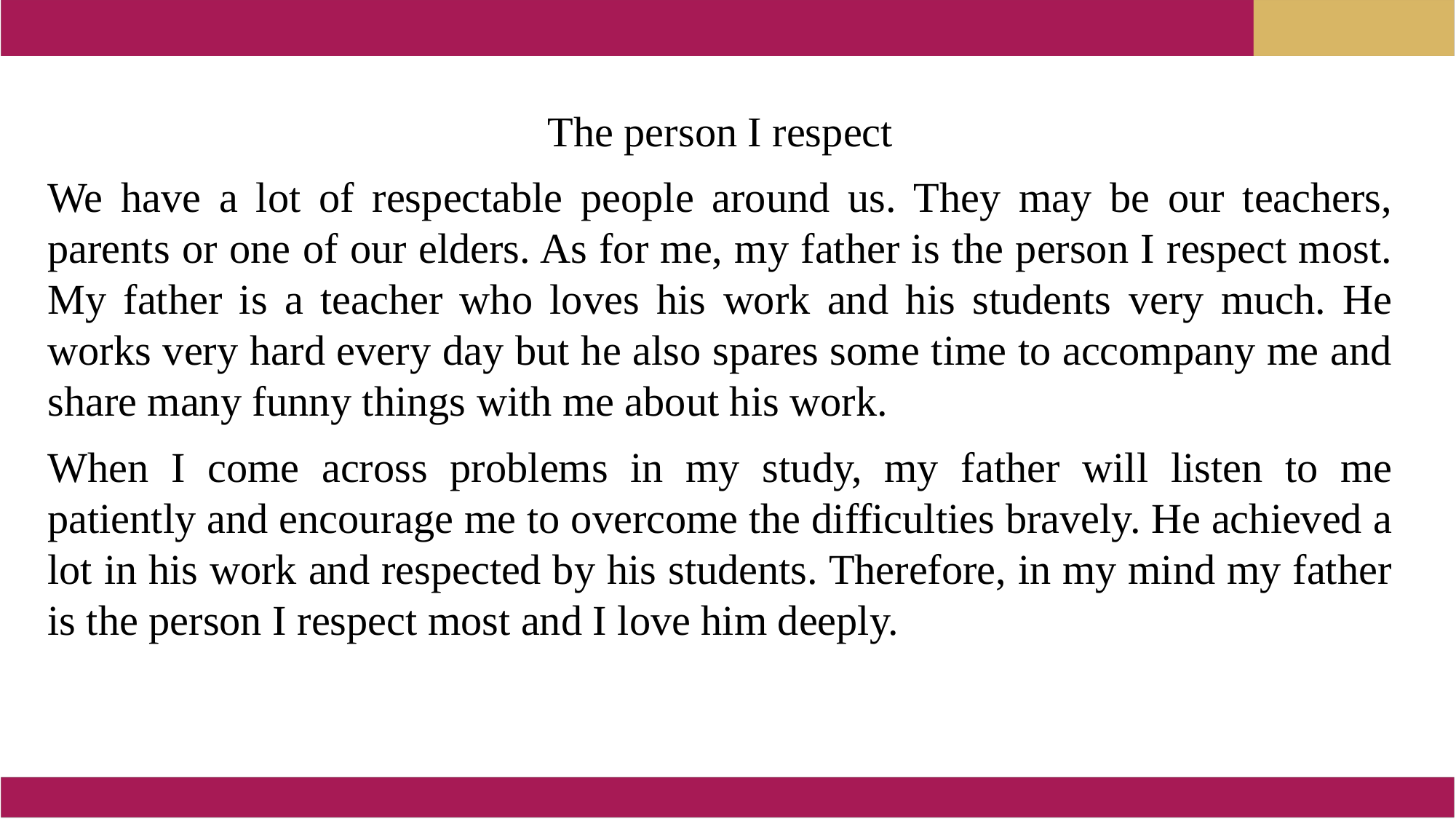

The person I respect
We have a lot of respectable people around us. They may be our teachers, parents or one of our elders. As for me, my father is the person I respect most. My father is a teacher who loves his work and his students very much. He works very hard every day but he also spares some time to accompany me and share many funny things with me about his work.
When I come across problems in my study, my father will listen to me patiently and encourage me to overcome the difficulties bravely. He achieved a lot in his work and respected by his students. Therefore, in my mind my father is the person I respect most and I love him deeply.